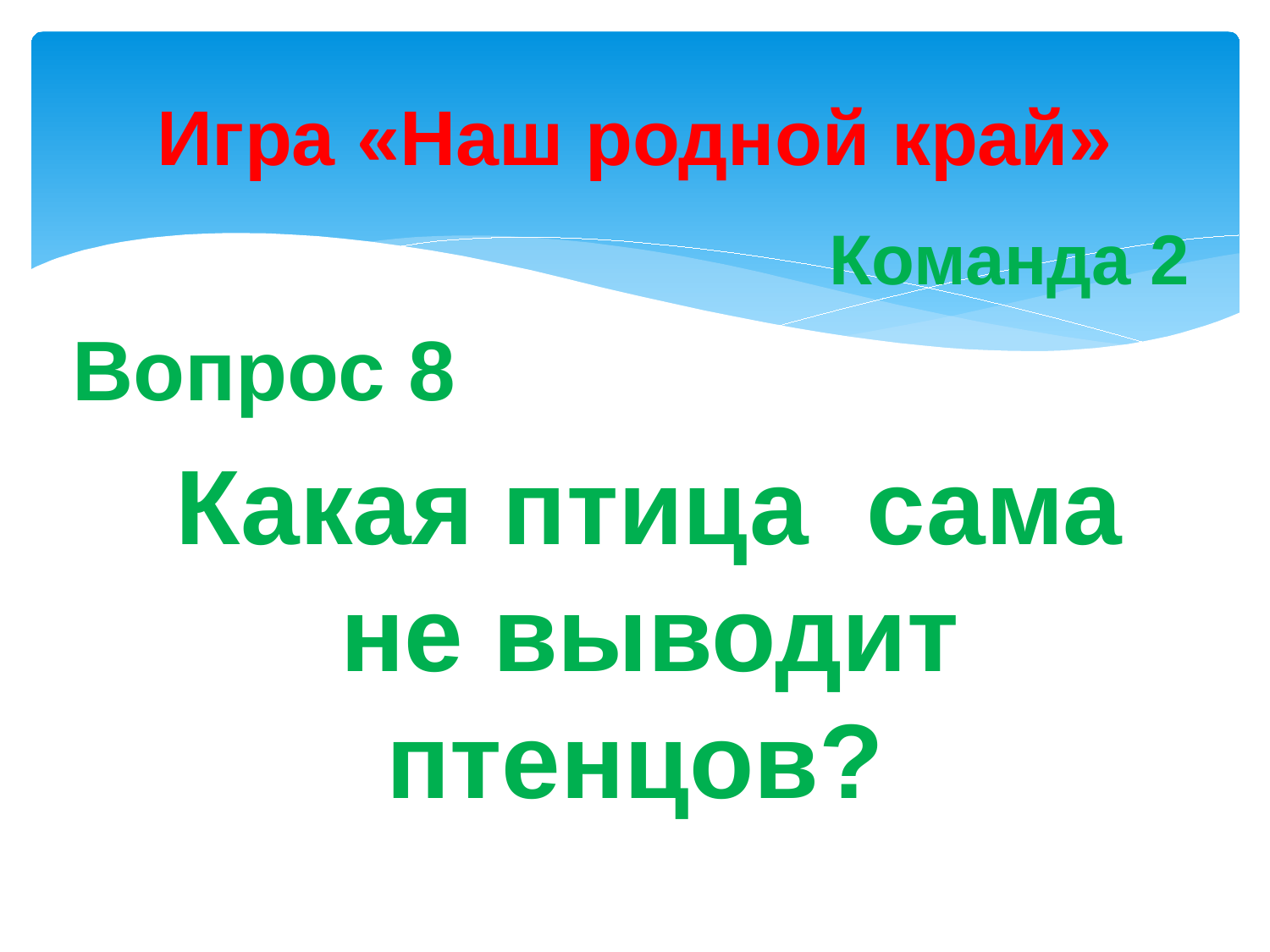

# Игра «Наш родной край»
Команда 2
Вопрос 8
   Какая птица  сама не выводит птенцов?